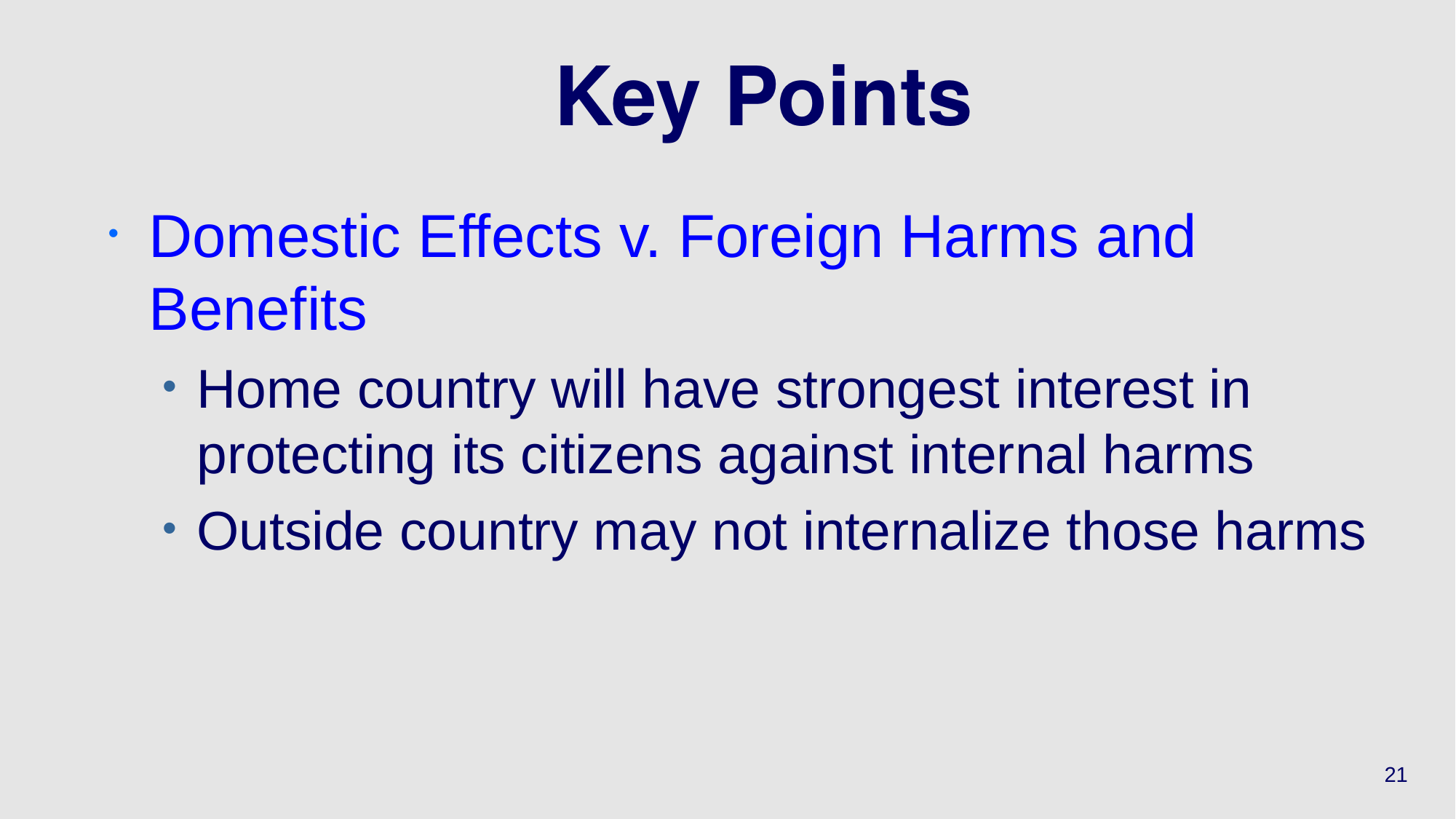

# Key Points
Domestic Effects v. Foreign Harms and Benefits
Home country will have strongest interest in protecting its citizens against internal harms
Outside country may not internalize those harms
21